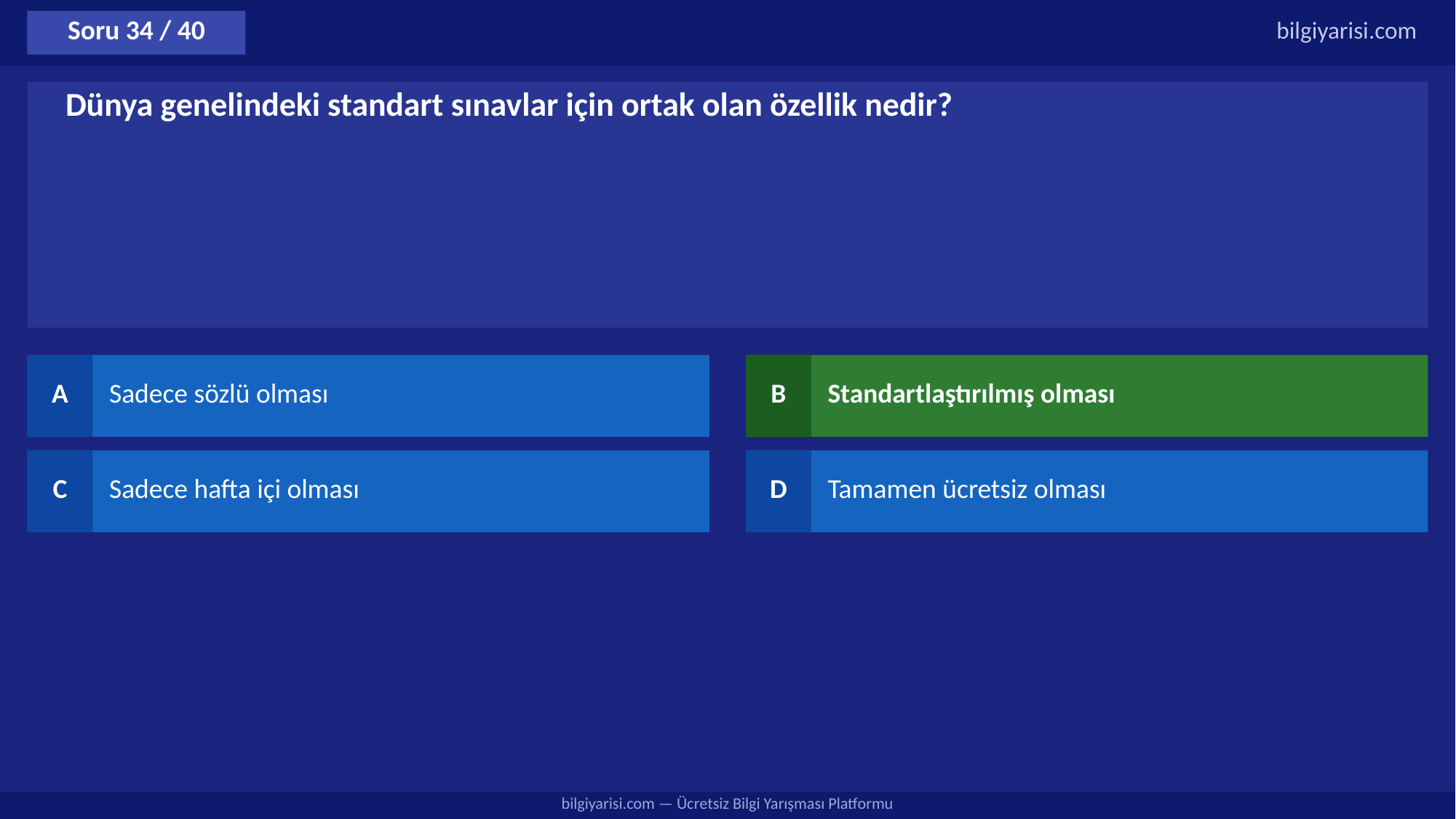

Soru 34 / 40
bilgiyarisi.com

Dünya genelindeki standart sınavlar için ortak olan özellik nedir?

A
Sadece sözlü olması

B
Standartlaştırılmış olması

C
Sadece hafta içi olması

D
Tamamen ücretsiz olması
bilgiyarisi.com — Ücretsiz Bilgi Yarışması Platformu